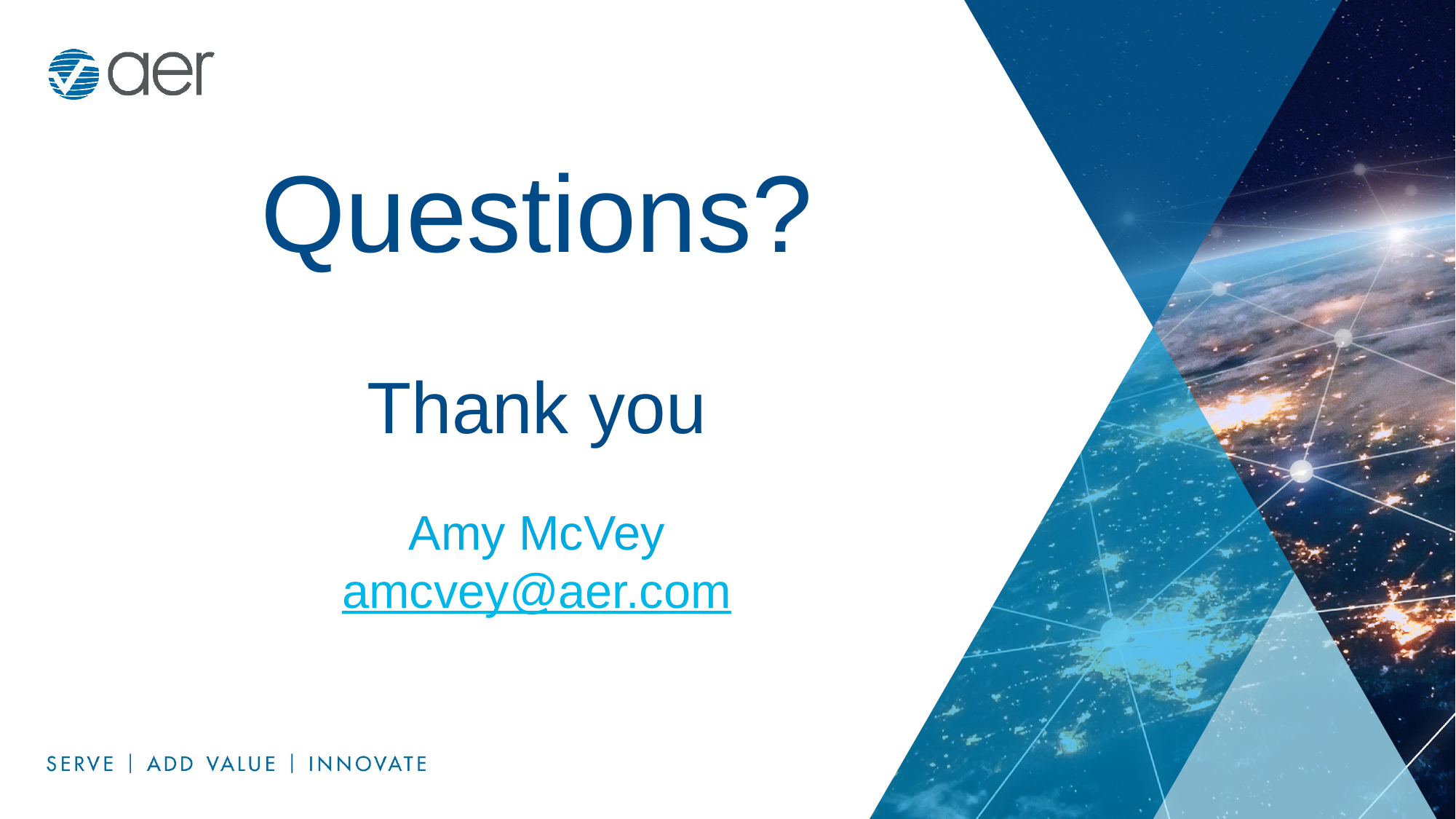

# Questions? Thank you
Amy McVey
amcvey@aer.com